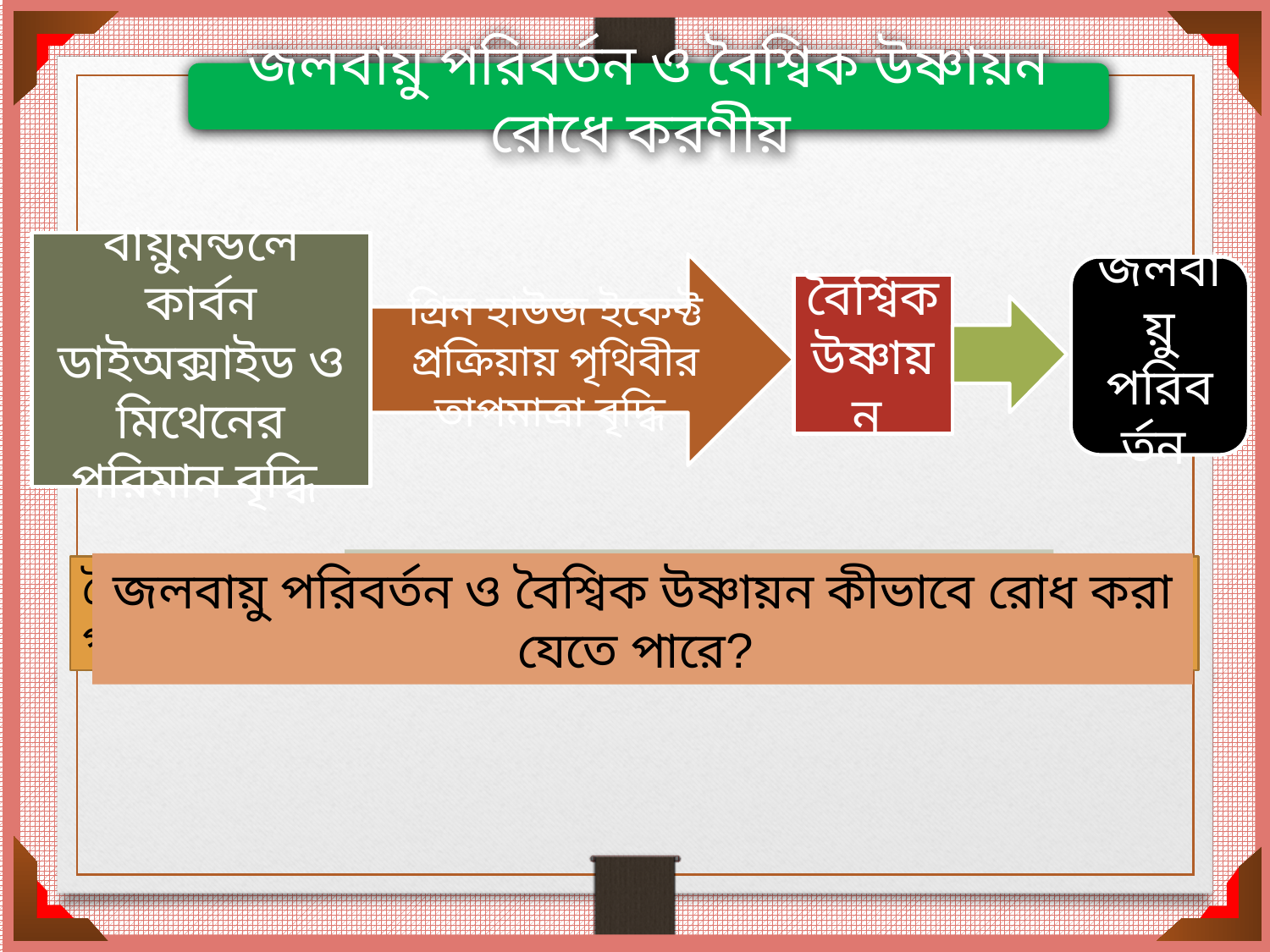

জলবায়ু পরিবর্তন ও বৈশ্বিক উষ্ণায়ন রোধে করণীয়
বায়ুমন্ডলে কার্বন ডাইঅক্সাইড ও মিথেনের পরিমান বৃদ্ধি
গ্রিন হাউজ ইফেক্ট প্রক্রিয়ায় পৃথিবীর তাপমাত্রা বৃদ্ধি
জলবায়ু পরিবর্তন
বৈশ্বিক উষ্ণায়ন

জলবায়ু পরিবর্তনের কারণ বৈশ্বিক উষ্ণায়ন ।
জলবায়ু পরিবর্তনের কারণ কী?
জলবায়ু পরিবর্তন ও বৈশ্বিক উষ্ণায়ন কীভাবে রোধ করা যেতে পারে?
বৈশ্বিক উষ্ণায়নের কারণ কী ?
বৈশ্বিক উষ্ণায়নের কারণ বায়ু মন্ডলে কার্বন ডাইঅক্সাইড ও মিথেন গ্যাসের পরিমান বৃদ্ধি